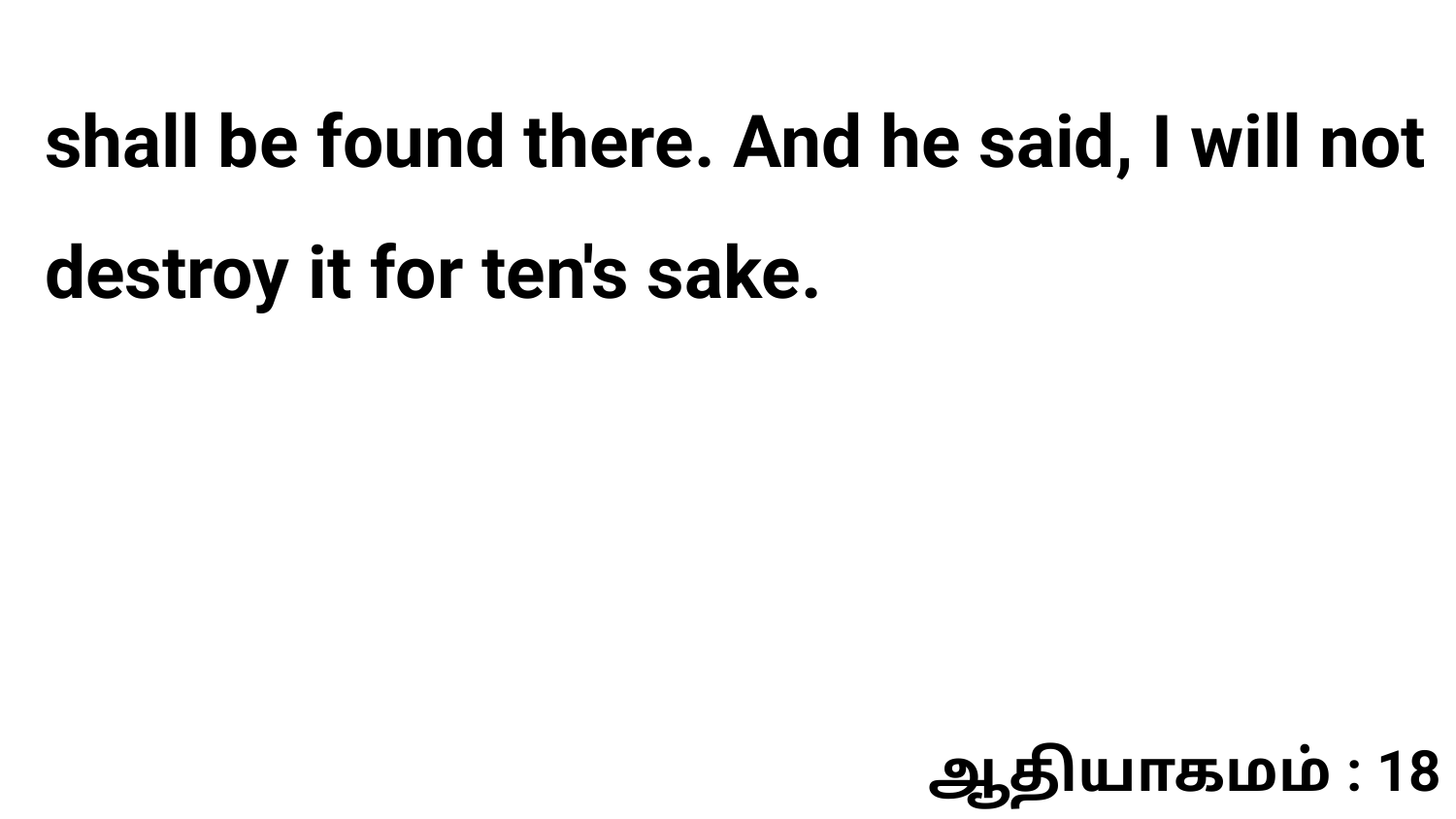

shall be found there. And he said, I will not destroy it for ten's sake.
ஆதியாகமம் : 18